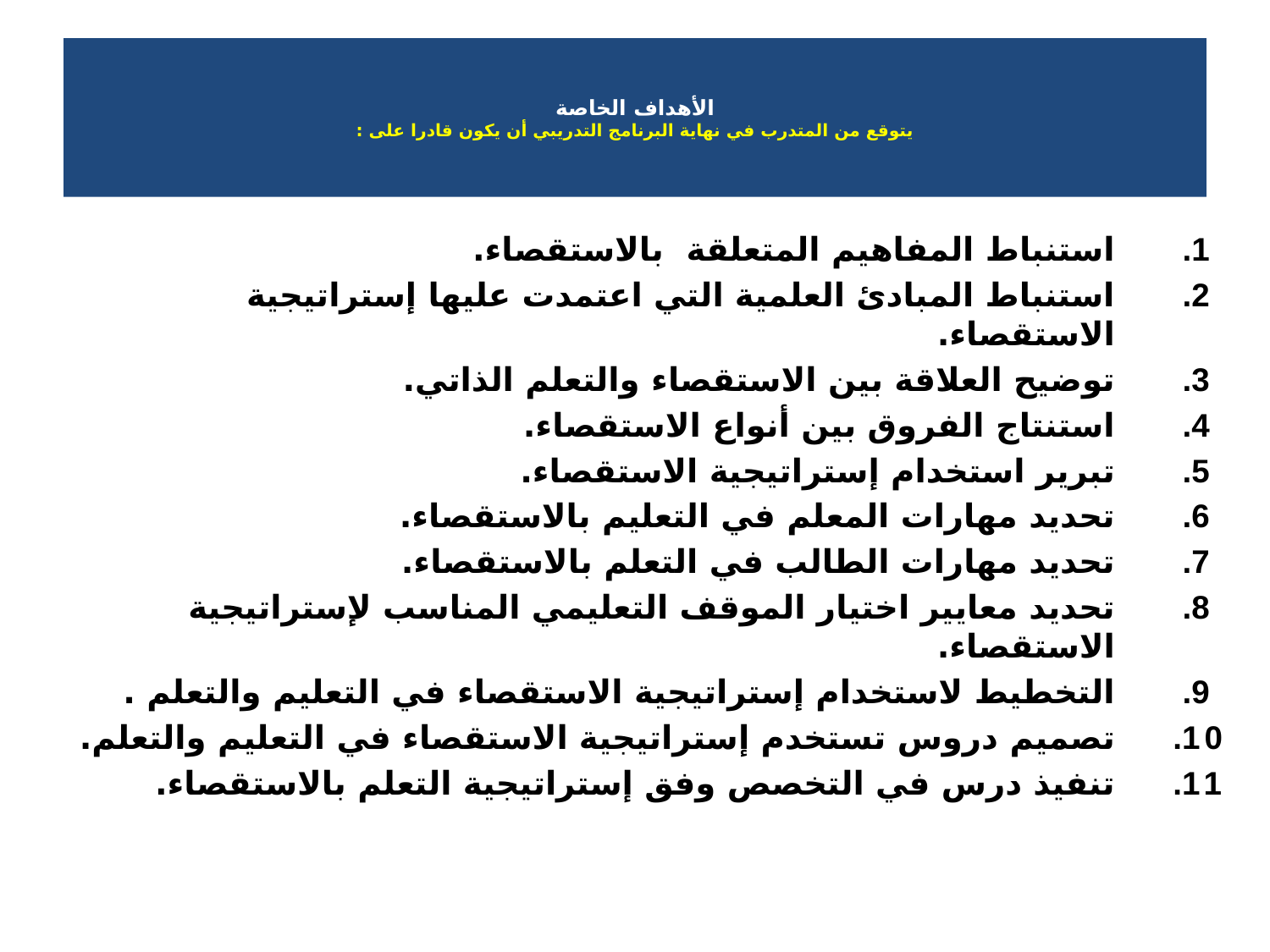

# الأهداف الخاصة يتوقع من المتدرب في نهاية البرنامج التدريبي أن يكون قادرا على :
استنباط المفاهيم المتعلقة  بالاستقصاء.
استنباط المبادئ العلمية التي اعتمدت عليها إستراتيجية الاستقصاء.
توضيح العلاقة بين الاستقصاء والتعلم الذاتي.
استنتاج الفروق بين أنواع الاستقصاء.
تبرير استخدام إستراتيجية الاستقصاء.
تحديد مهارات المعلم في التعليم بالاستقصاء.
تحديد مهارات الطالب في التعلم بالاستقصاء.
تحديد معايير اختيار الموقف التعليمي المناسب لإستراتيجية الاستقصاء.
التخطيط لاستخدام إستراتيجية الاستقصاء في التعليم والتعلم .
تصميم دروس تستخدم إستراتيجية الاستقصاء في التعليم والتعلم.
تنفيذ درس في التخصص وفق إستراتيجية التعلم بالاستقصاء.